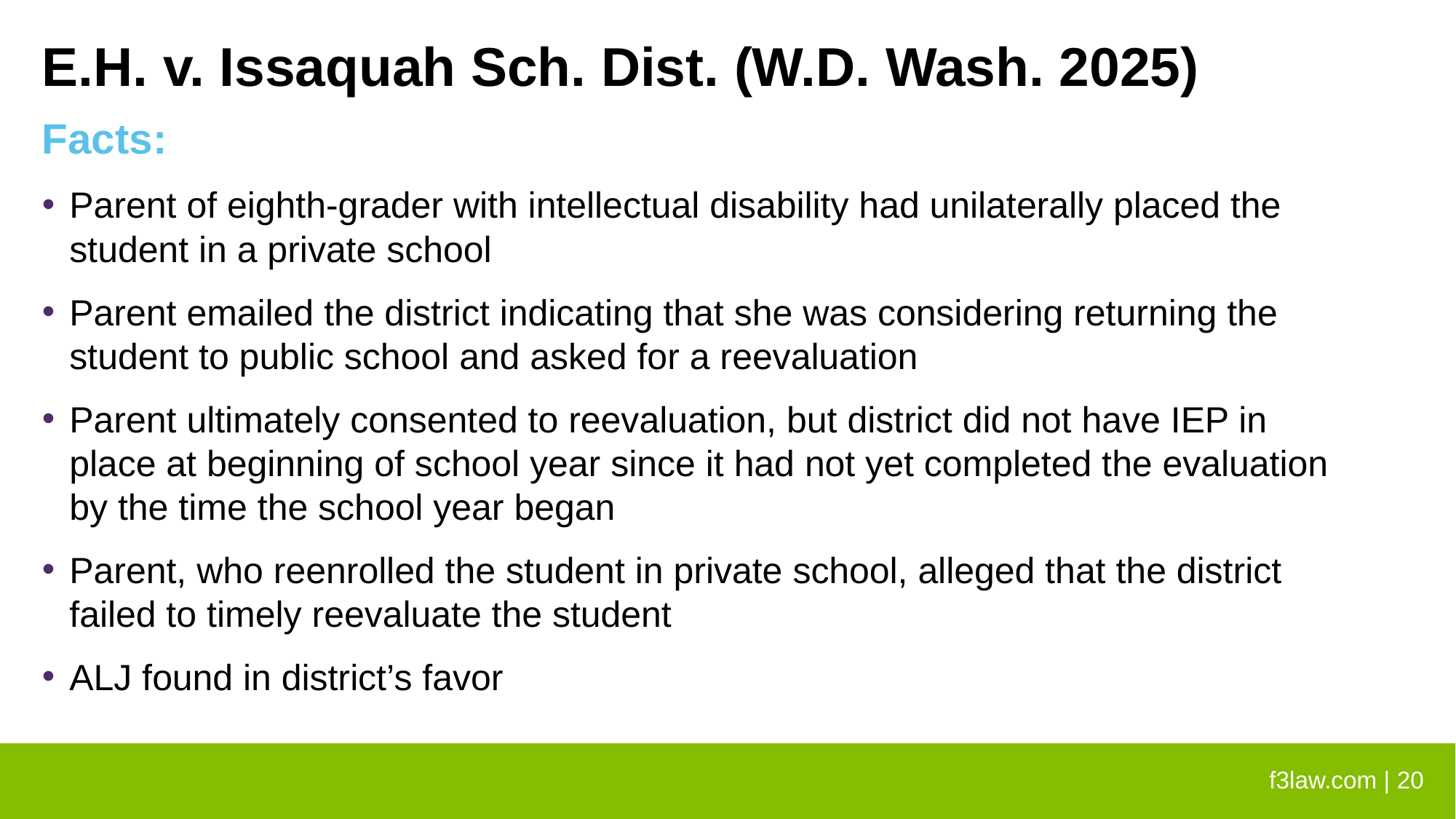

# E.H. v. Issaquah Sch. Dist. (W.D. Wash. 2025)
Facts:
Parent of eighth-grader with intellectual disability had unilaterally placed the student in a private school
Parent emailed the district indicating that she was considering returning the student to public school and asked for a reevaluation
Parent ultimately consented to reevaluation, but district did not have IEP in place at beginning of school year since it had not yet completed the evaluation by the time the school year began
Parent, who reenrolled the student in private school, alleged that the district failed to timely reevaluate the student
ALJ found in district’s favor
 f3law.com | 20